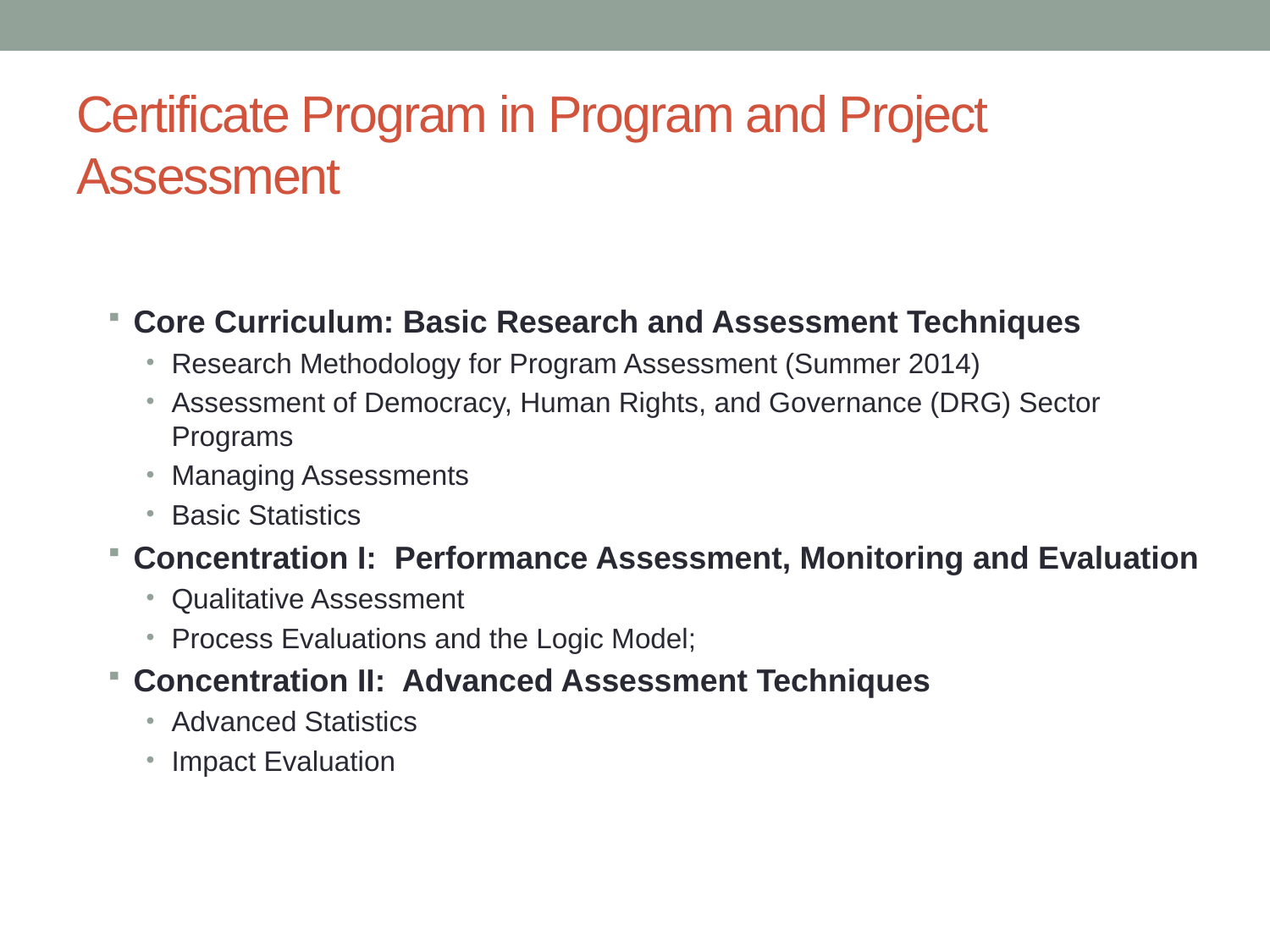

# Certificate Program in Program and Project Assessment
Core Curriculum: Basic Research and Assessment Techniques
Research Methodology for Program Assessment (Summer 2014)
Assessment of Democracy, Human Rights, and Governance (DRG) Sector Programs
Managing Assessments
Basic Statistics
Concentration I:  Performance Assessment, Monitoring and Evaluation
Qualitative Assessment
Process Evaluations and the Logic Model;
Concentration II:  Advanced Assessment Techniques
Advanced Statistics
Impact Evaluation